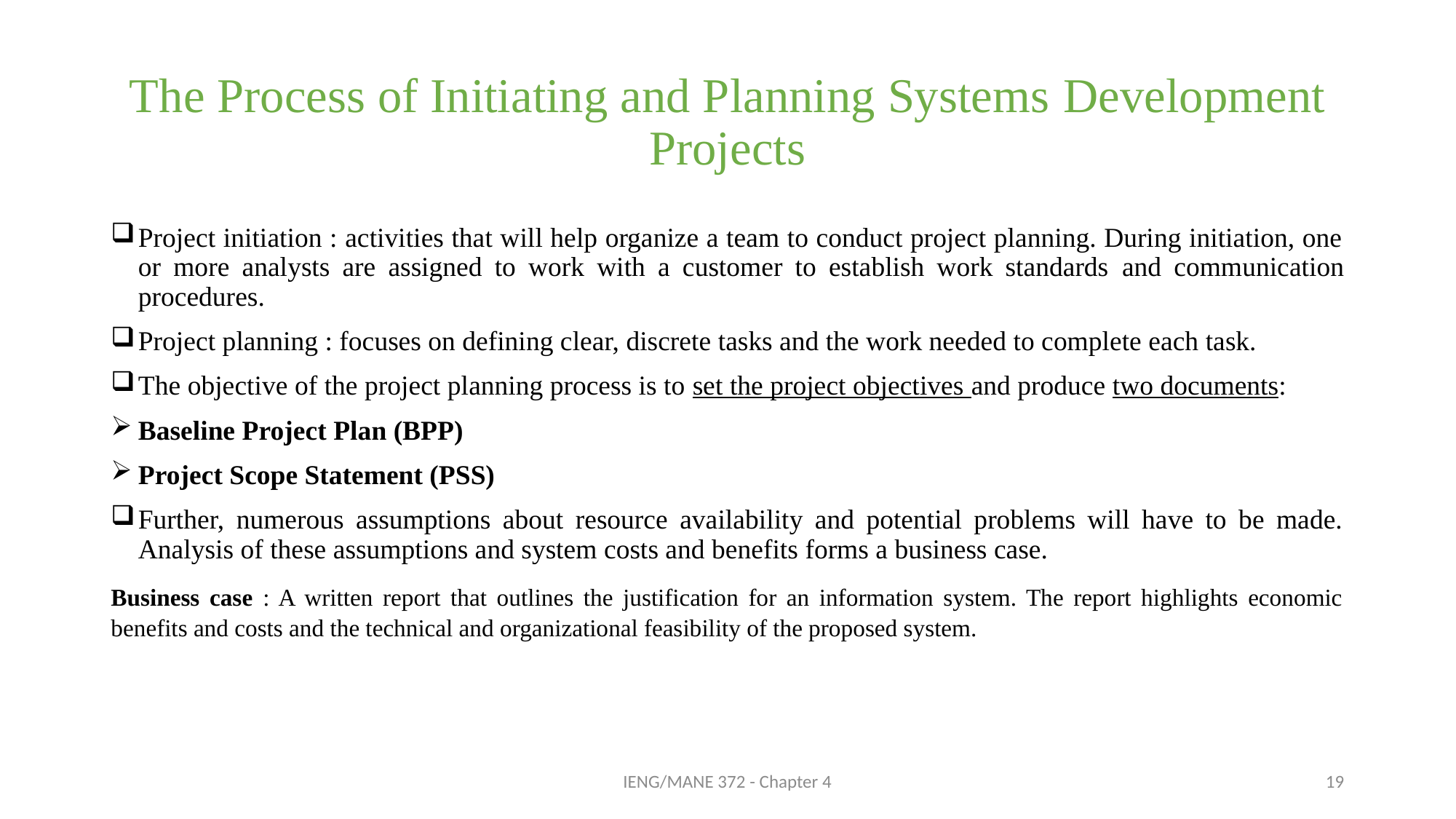

# The Process of Initiating and Planning Systems Development Projects
Project initiation : activities that will help organize a team to conduct project planning. During initiation, one or more analysts are assigned to work with a customer to establish work standards and communication procedures.
Project planning : focuses on defining clear, discrete tasks and the work needed to complete each task.
The objective of the project planning process is to set the project objectives and produce two documents:
Baseline Project Plan (BPP)
Project Scope Statement (PSS)
Further, numerous assumptions about resource availability and potential problems will have to be made. Analysis of these assumptions and system costs and benefits forms a business case.
Business case : A written report that outlines the justification for an information system. The report highlights economic benefits and costs and the technical and organizational feasibility of the proposed system.

IENG/MANE 372 - Chapter 4
19